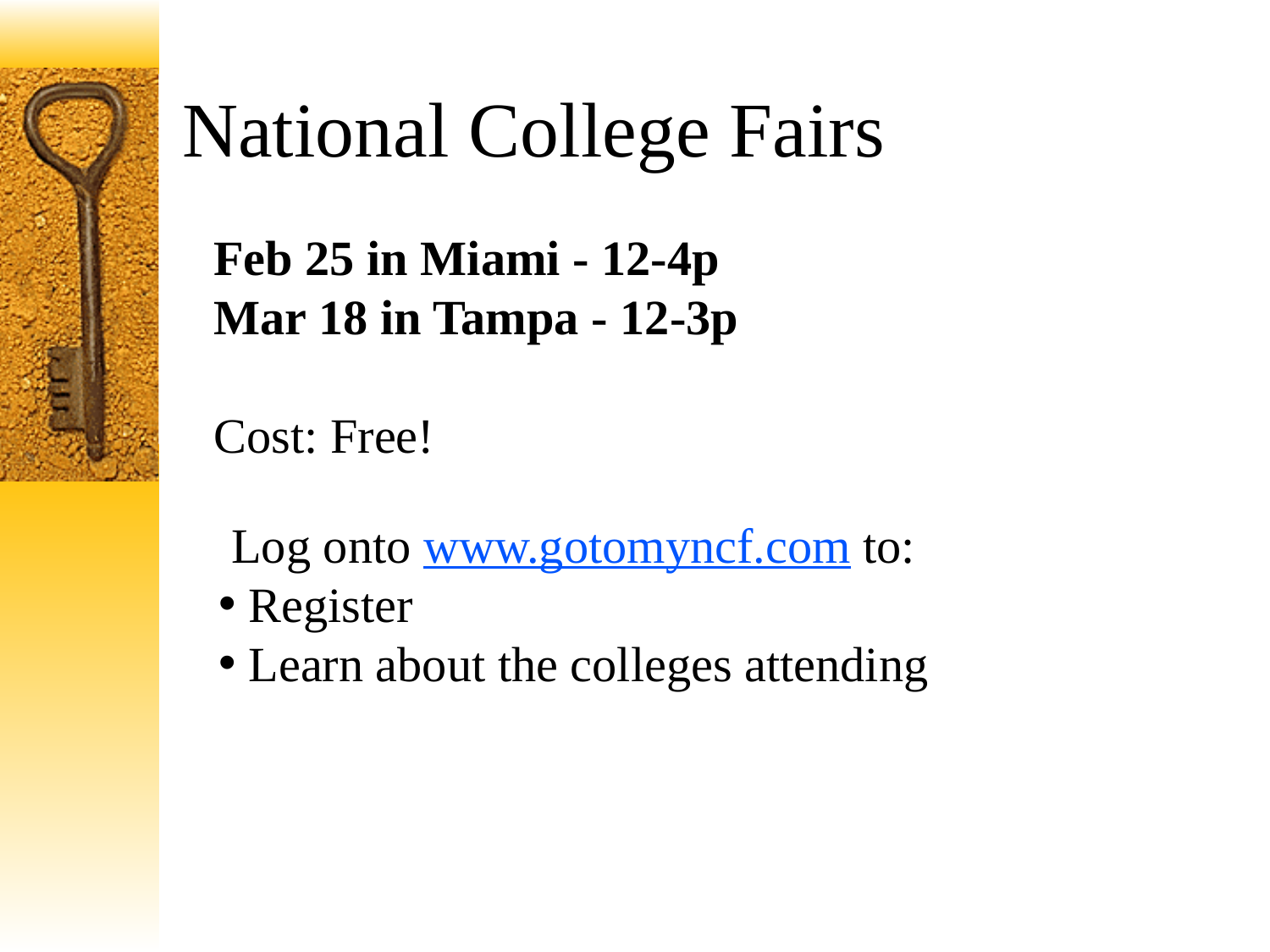

# National College Fairs

Feb 25 in Miami - 12-4p
Mar 18 in Tampa - 12-3p

Cost: Free!
 Log onto www.gotomyncf.com to:
 Register
 Learn about the colleges attending